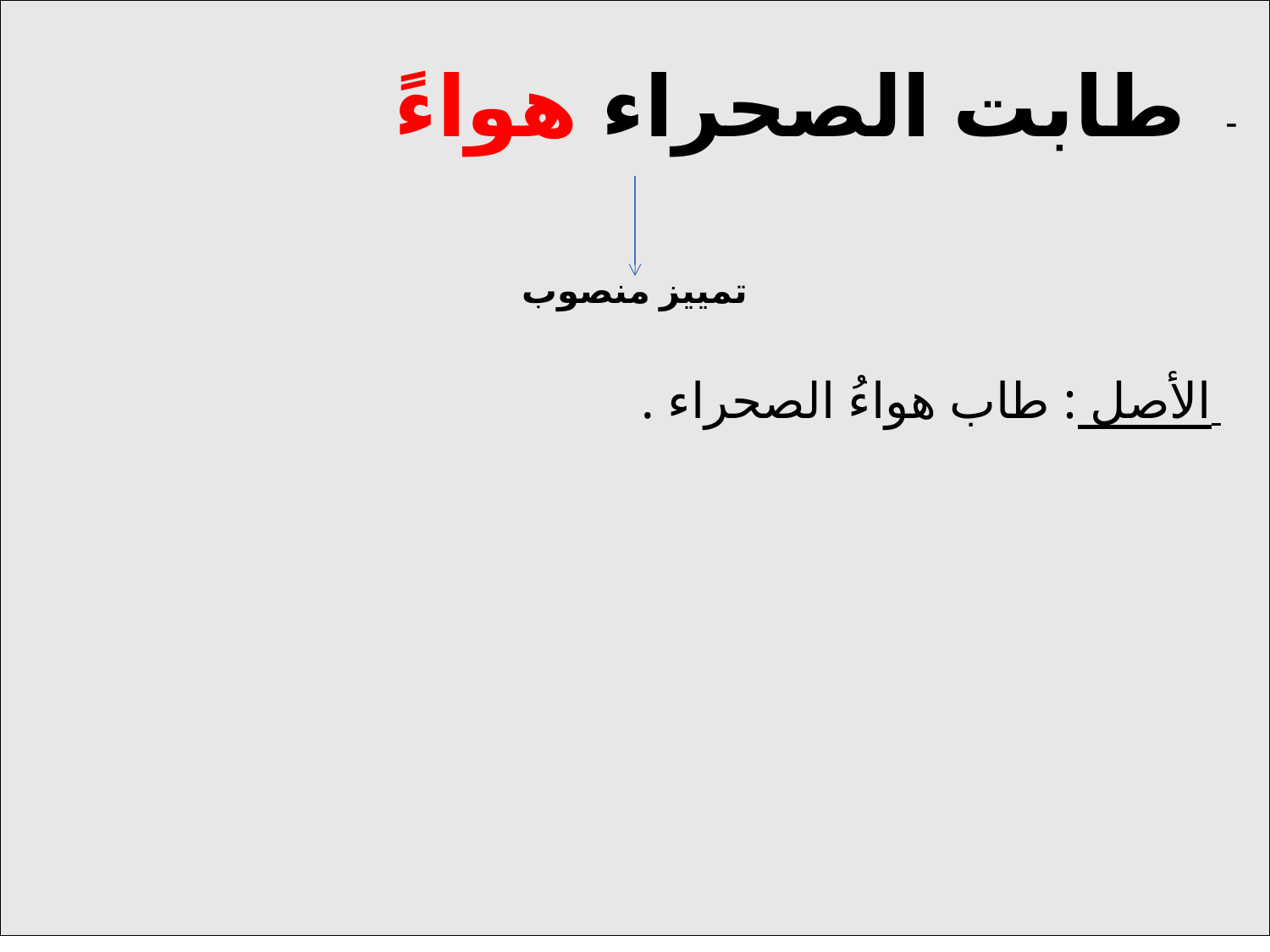

-    طابت الصحراء هواءً

                                                        تمييز منصوب

     الأصل : طاب هواءُ الصحراء .